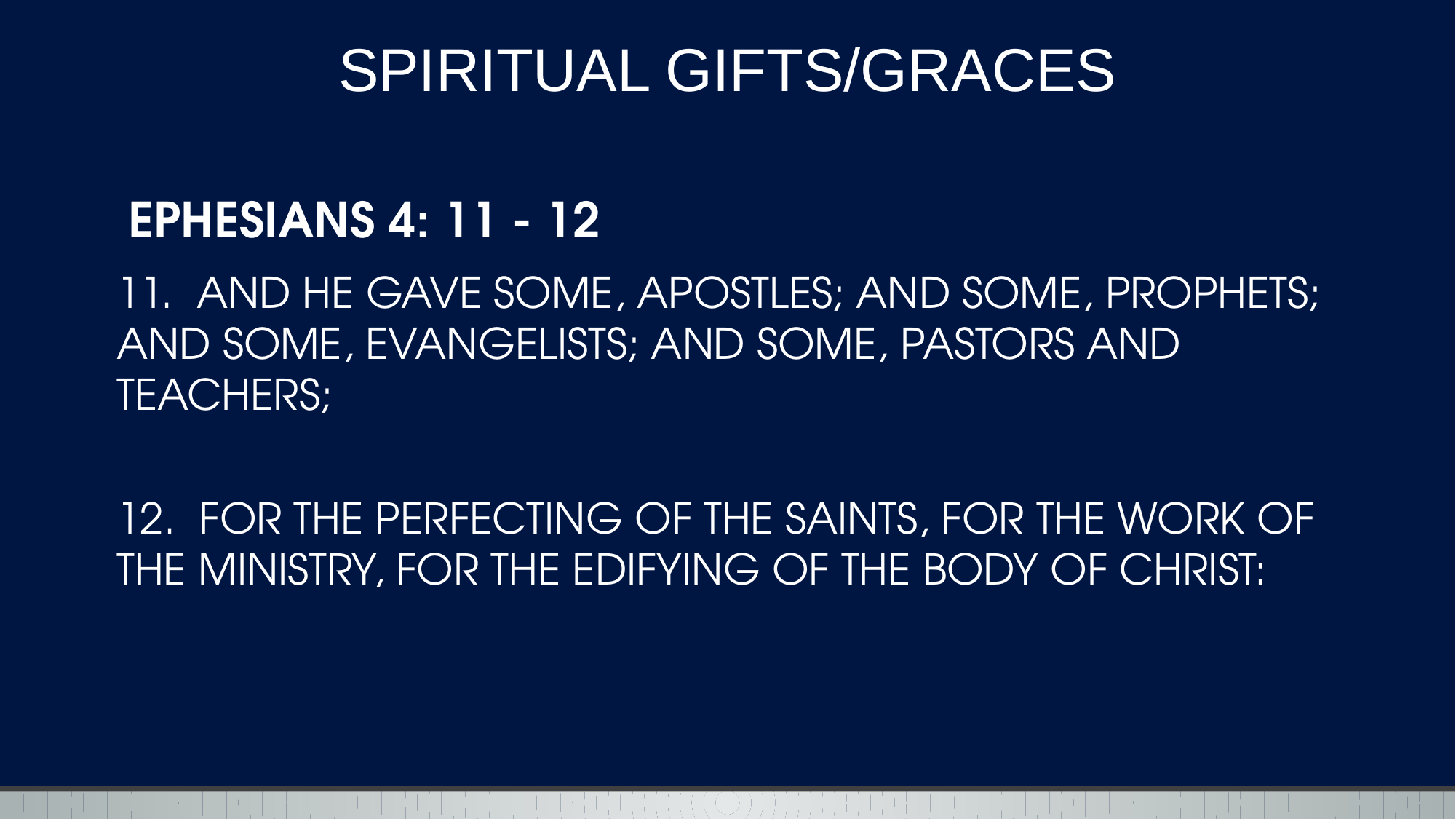

SPIRITUAL GIFTS/GRACES
EPHESIANS 4: 11 - 12
# 11.  AND HE GAVE SOME, APOSTLES; AND SOME, PROPHETS; AND SOME, EVANGELISTS; AND SOME, PASTORS AND TEACHERS; 12.  FOR THE PERFECTING OF THE SAINTS, FOR THE WORK OF THE MINISTRY, FOR THE EDIFYING OF THE BODY OF CHRIST: